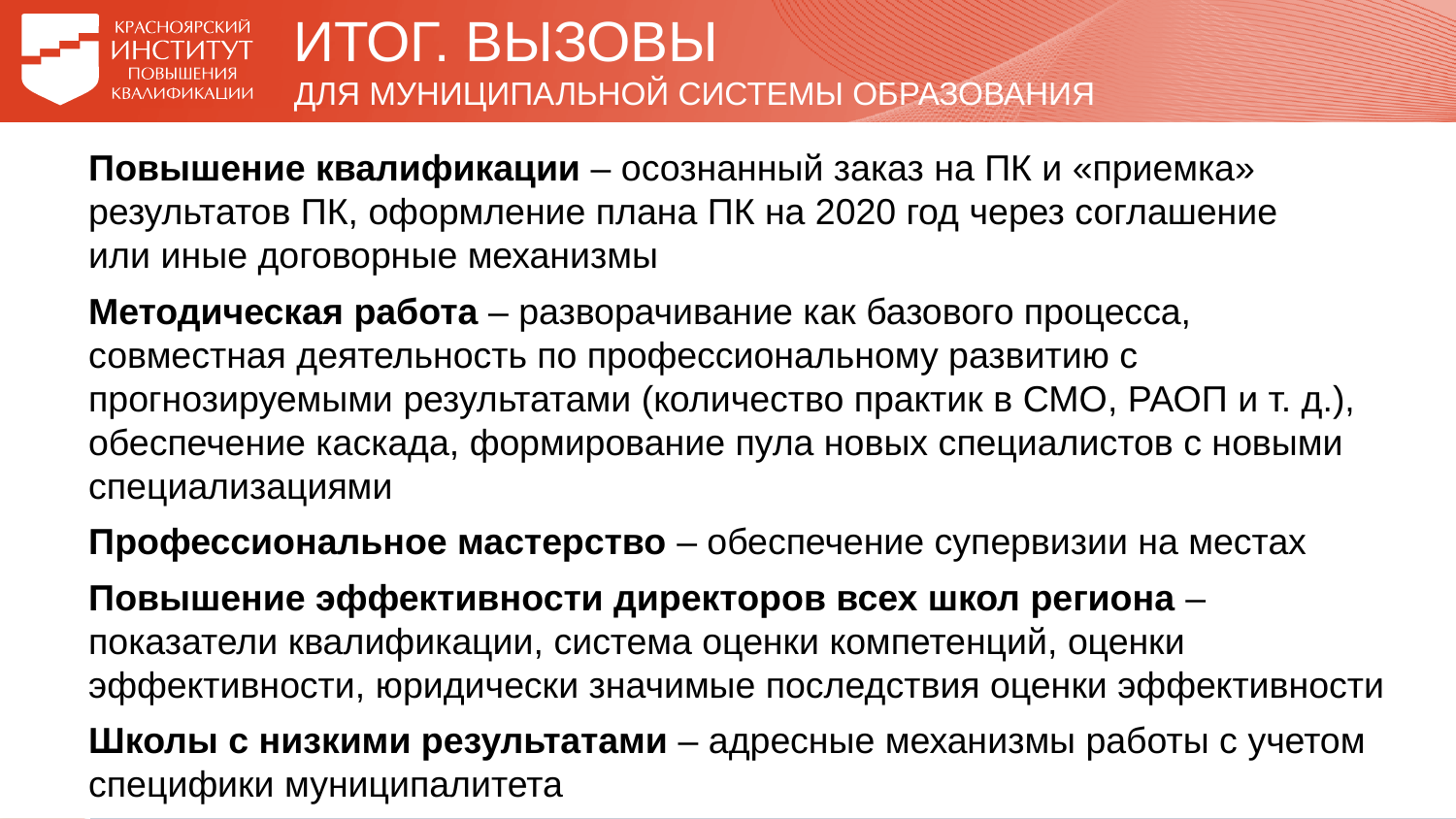

ИТОГ. ВЫЗОВЫ
ДЛЯ МУНИЦИПАЛЬНОЙ СИСТЕМЫ ОБРАЗОВАНИЯ
Повышение квалификации – осознанный заказ на ПК и «приемка» результатов ПК, оформление плана ПК на 2020 год через соглашение
или иные договорные механизмы
Методическая работа – разворачивание как базового процесса, совместная деятельность по профессиональному развитию с прогнозируемыми результатами (количество практик в СМО, РАОП и т. д.), обеспечение каскада, формирование пула новых специалистов с новыми специализациями
Профессиональное мастерство – обеспечение супервизии на местах
Повышение эффективности директоров всех школ региона – показатели квалификации, система оценки компетенций, оценки эффективности, юридически значимые последствия оценки эффективности
Школы с низкими результатами – адресные механизмы работы с учетом специфики муниципалитета